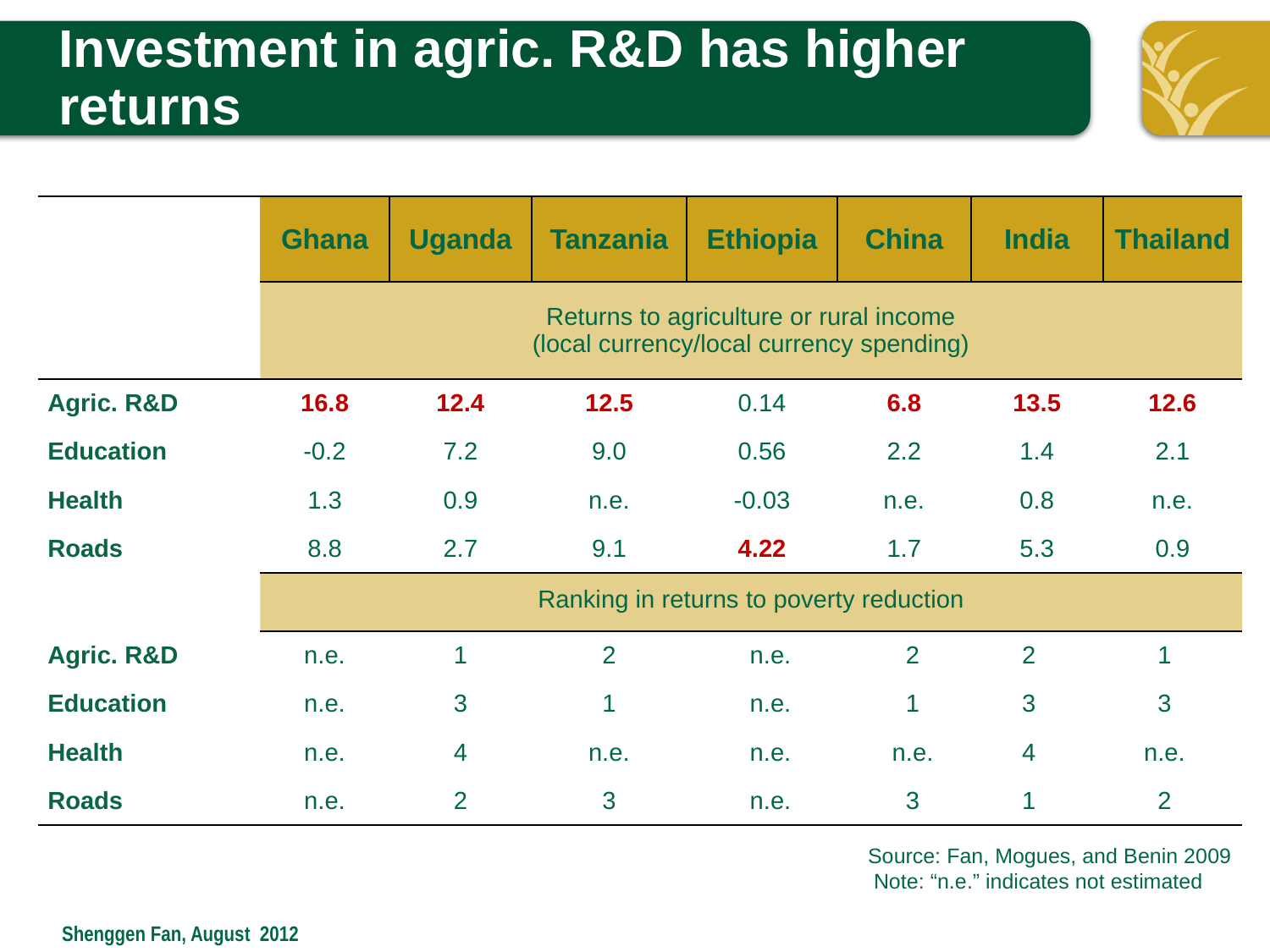

Investment in agric. R&D has higher returns

|  | Ghana | Uganda | Tanzania | Ethiopia | China |  | India |  | Thailand |
| --- | --- | --- | --- | --- | --- | --- | --- | --- | --- |
|  | Returns to agriculture or rural income (local currency/local currency spending) |  |  |  |  |  |  |  |  |
| Agric. R&D | 16.8 | 12.4 | 12.5 | 0.14 | 6.8 |  | 13.5 |  | 12.6 |
| Education | -0.2 | 7.2 | 9.0 | 0.56 | 2.2 |  | 1.4 |  | 2.1 |
| Health | 1.3 | 0.9 | n.e. | -0.03 | n.e. |  | 0.8 |  | n.e. |
| Roads | 8.8 | 2.7 | 9.1 | 4.22 | 1.7 |  | 5.3 |  | 0.9 |
|  | Ranking in returns to poverty reduction |  |  |  |  |  |  |  |  |
| Agric. R&D | n.e. | 1 | 2 | n.e. |  | 2 | 2 | 1 |  |
| Education | n.e. | 3 | 1 | n.e. |  | 1 | 3 | 3 |  |
| Health | n.e. | 4 | n.e. | n.e. |  | n.e. | 4 | n.e. |  |
| Roads | n.e. | 2 | 3 | n.e. |  | 3 | 1 | 2 |  |
Source: Fan, Mogues, and Benin 2009
 Note: “n.e.” indicates not estimated